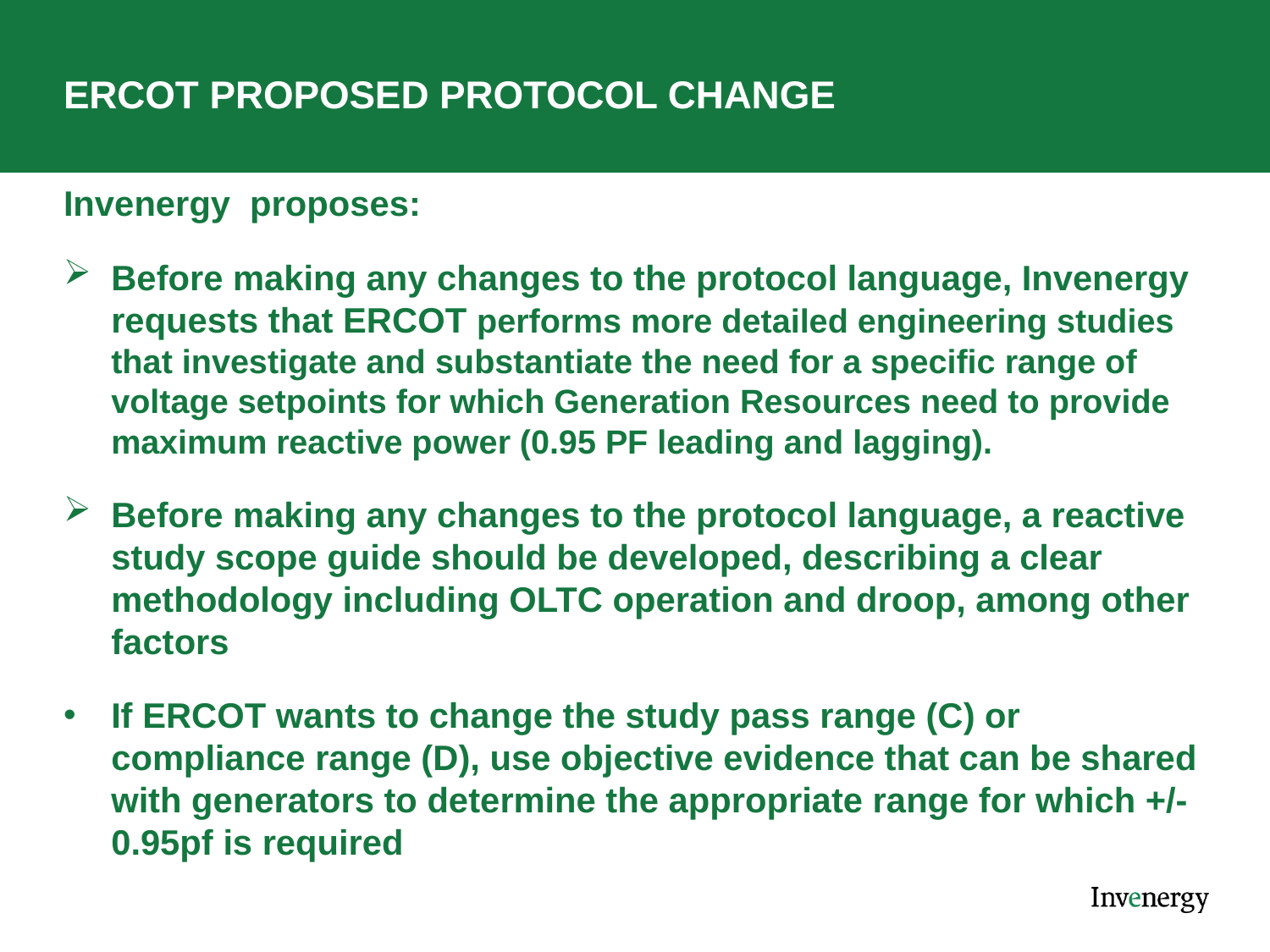

# ERCOT PROPOSED PROTOCOL CHANGE
Invenergy  proposes:
Before making any changes to the protocol language, Invenergy requests that ERCOT performs more detailed engineering studies that investigate and substantiate the need for a specific range of voltage setpoints for which Generation Resources need to provide maximum reactive power (0.95 PF leading and lagging).
Before making any changes to the protocol language, a reactive study scope guide should be developed, describing a clear methodology including OLTC operation and droop, among other factors
If ERCOT wants to change the study pass range (C) or compliance range (D), use objective evidence that can be shared with generators to determine the appropriate range for which +/-0.95pf is required